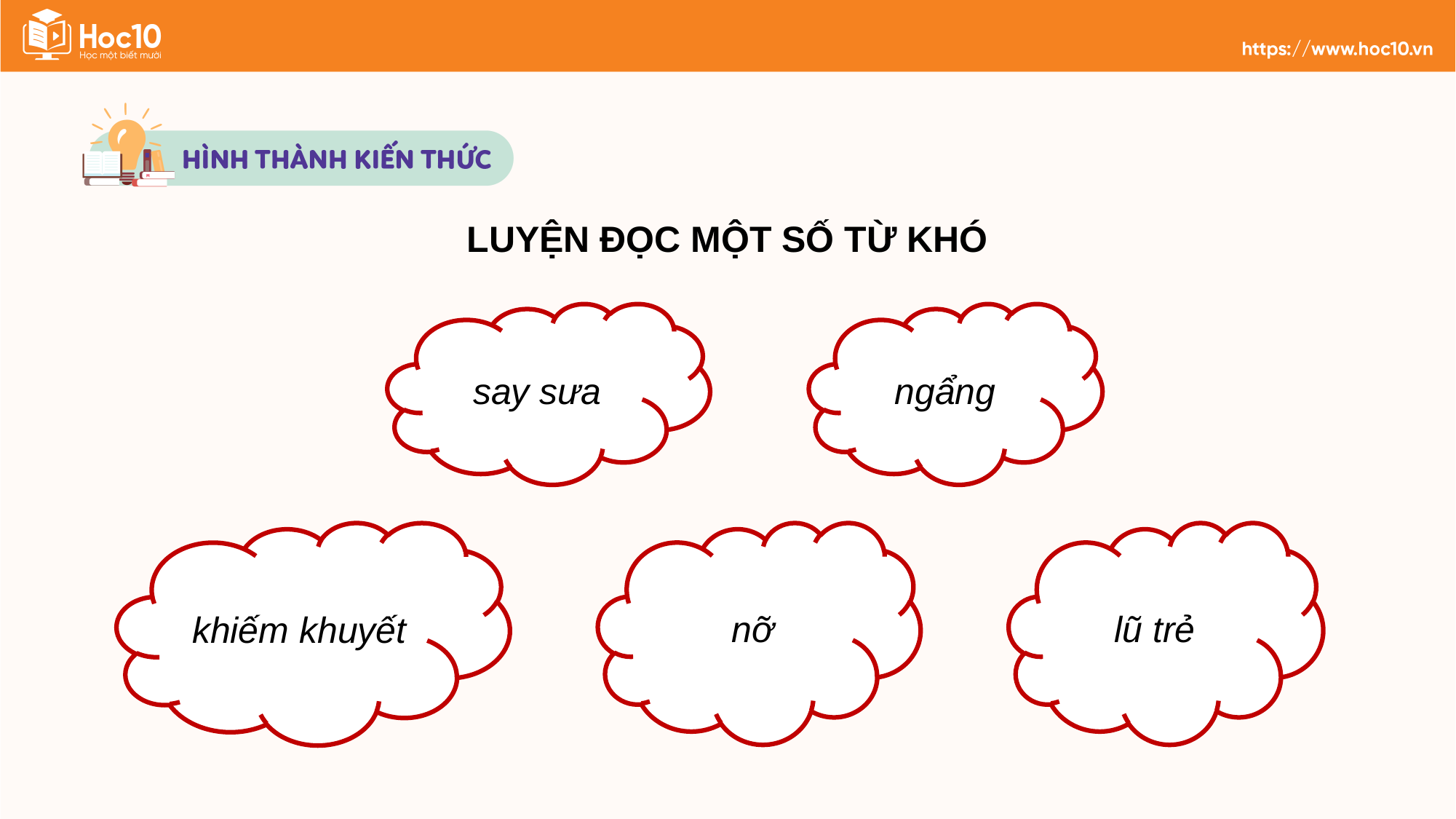

LUYỆN ĐỌC MỘT SỐ TỪ KHÓ
say sưa
ngẩng
khiếm khuyết
 nỡ
lũ trẻ